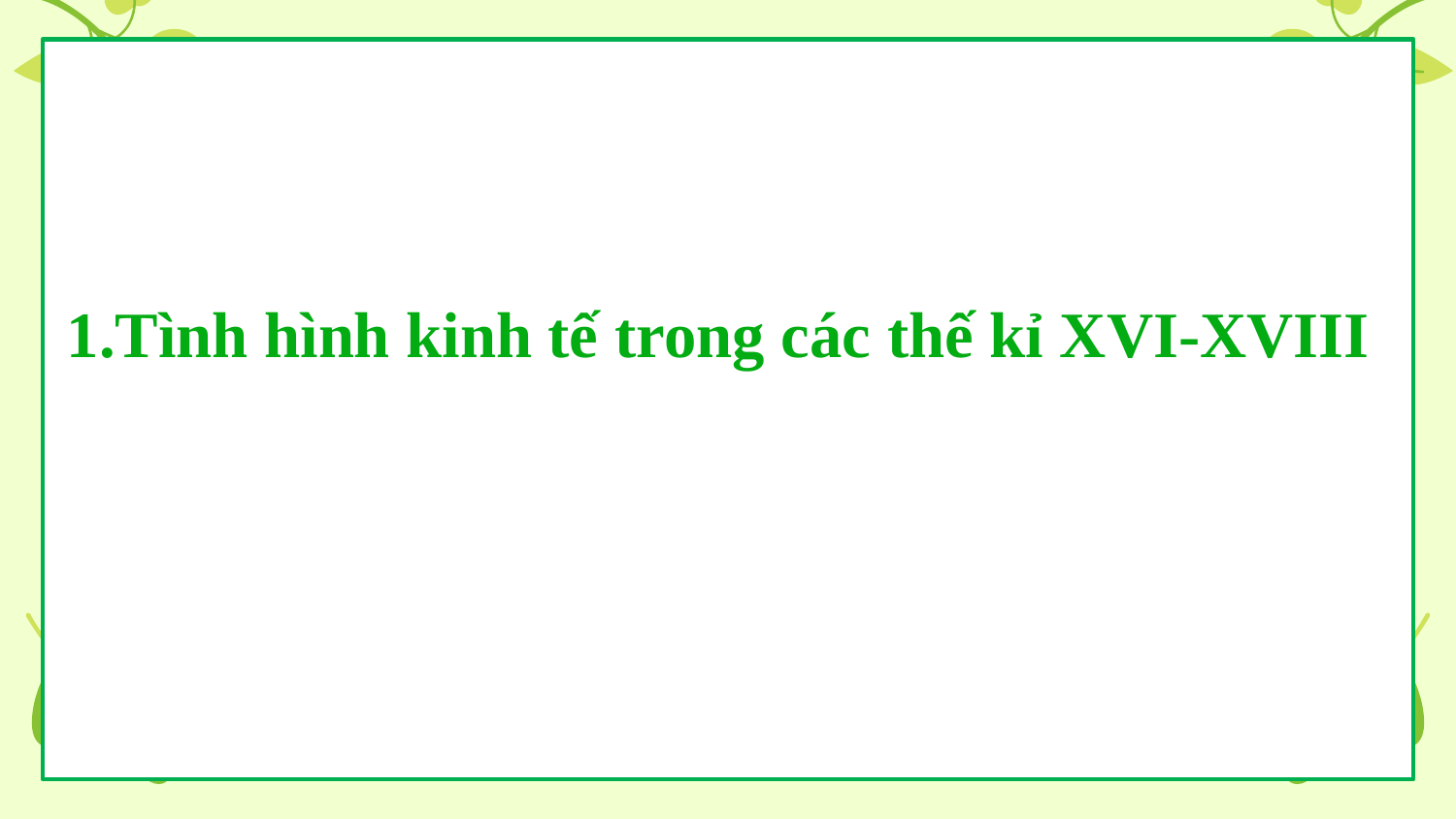

1.Tình hình kinh tế trong các thế kỉ XVI-XVIII